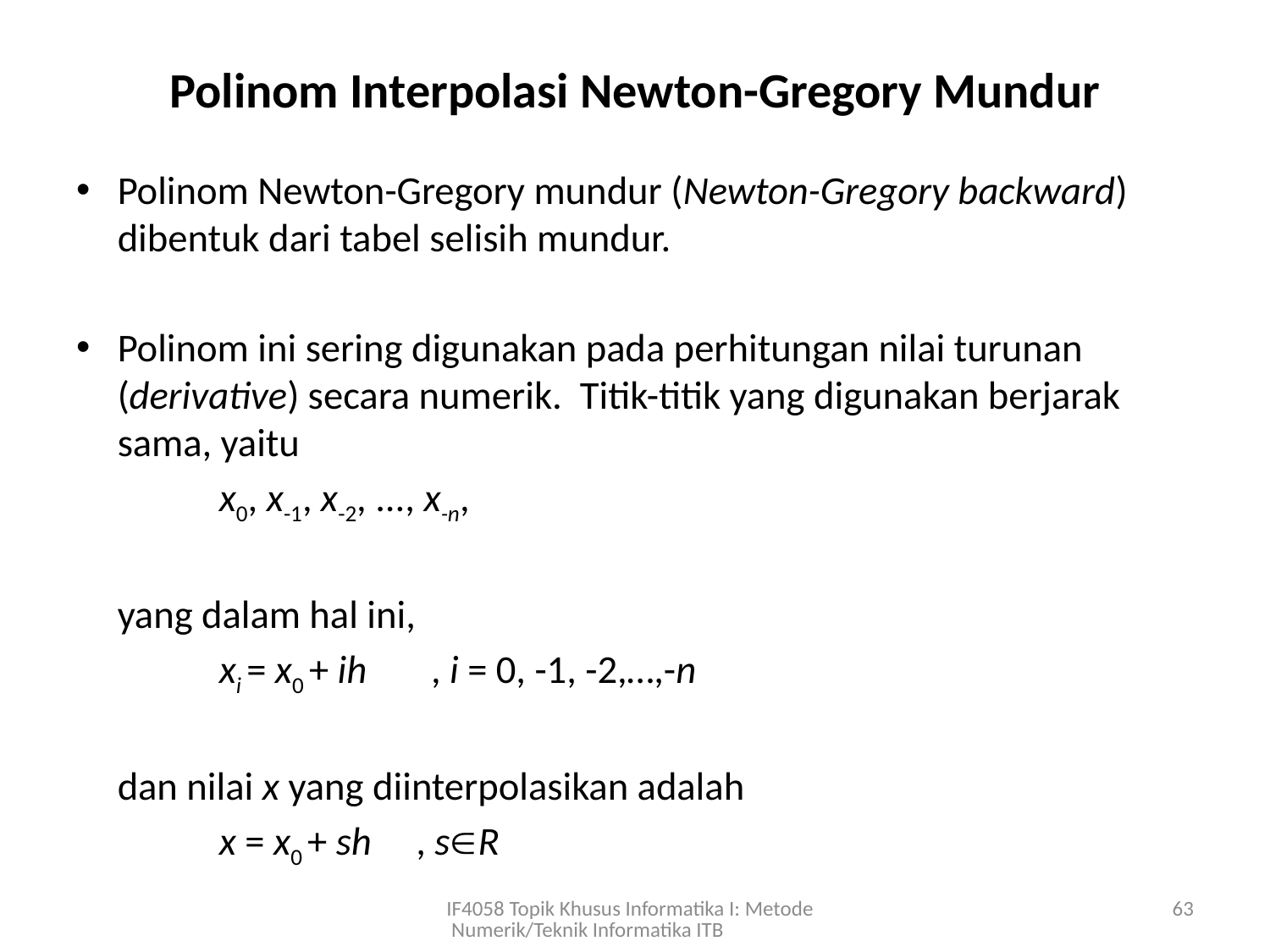

# Polinom Interpolasi Newton-Gregory Mundur
Polinom Newton-Gregory mundur (Newton-Gregory backward) dibentuk dari tabel selisih mundur.

Polinom ini sering digunakan pada perhitungan nilai turunan (derivative) secara numerik.  Titik-titik yang digunakan berjarak sama, yaitu
		x0, x-1, x-2, ..., x-n,

	yang dalam hal ini,
		xi = x0 + ih 	 , i = 0, -1, -2,…,-n

	dan nilai x yang diinterpolasikan adalah
		x = x0 + sh     , s∈R

IF4058 Topik Khusus Informatika I: Metode  Numerik/Teknik Informatika ITB
63